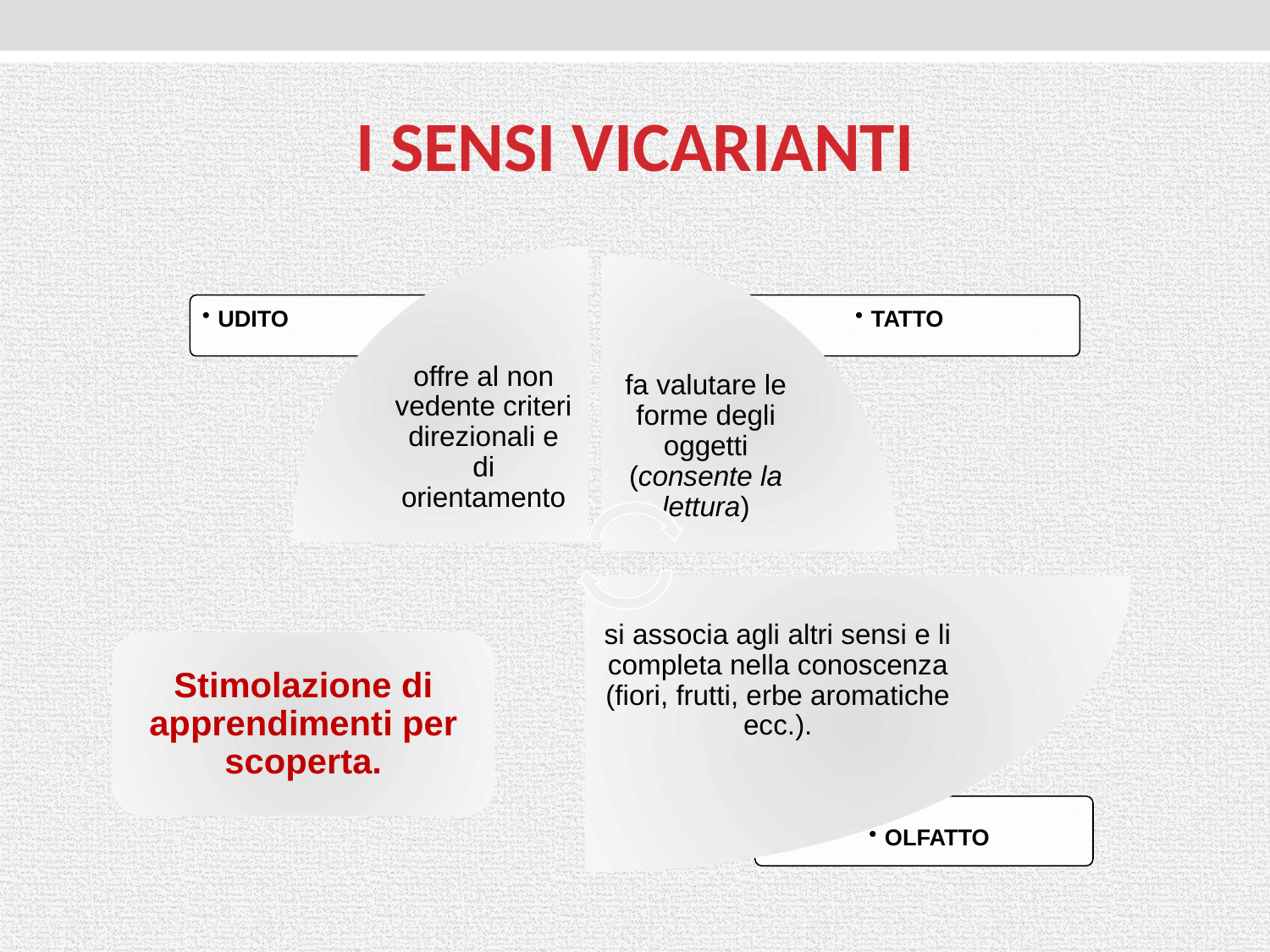

# I SENSI VICARIANTI
OLFATTO
TATTO
UDITO
offre al non vedente criteri direzionali e di orientamento
fa valutare le forme degli oggetti (consente la lettura)
si associa agli altri sensi e li completa nella conoscenza (fiori, frutti, erbe aromatiche ecc.).
Stimolazione di apprendimenti per scoperta.